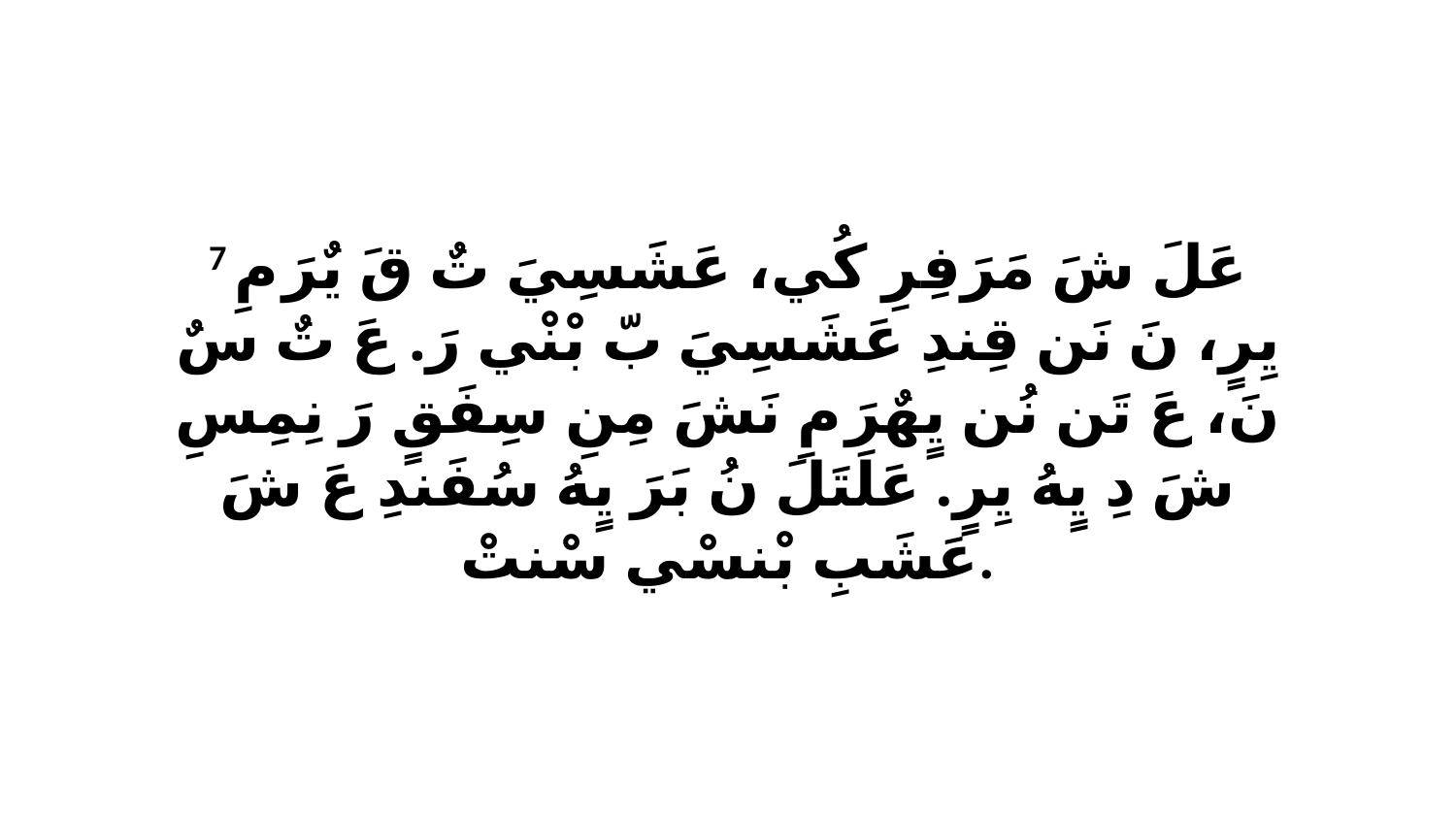

7 عَلَ شَ مَرَفِرِ كُي، عَشَسِيَ تٌ قَ يٌرَ مِ يِرٍ، نَ نَن قِندِ عَشَسِيَ بّ بْنْي رَ. عَ تٌ سٌ نَ، عَ تَن نُن يٍهٌرَ مِ نَشَ مِنِ سِفَقٍ رَ نِمِسِ شَ دِ يٍهُ يِرٍ. عَلَتَلَ نُ بَرَ يٍهُ سُفَندِ عَ شَ عَشَبِ بْنسْي سْنتْ.